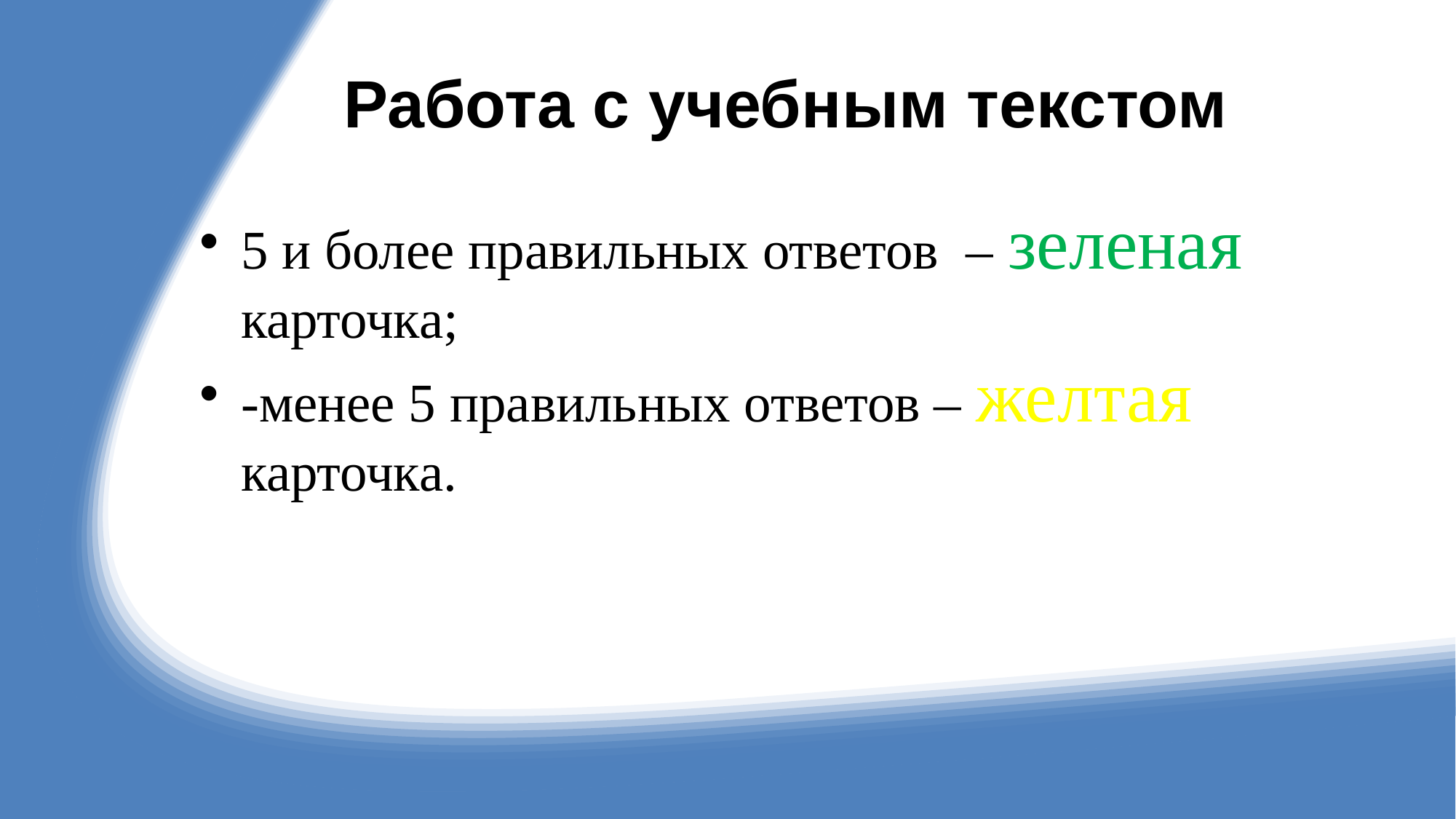

# Работа с учебным текстом
5 и более правильных ответов  – зеленая карточка;
-менее 5 правильных ответов – желтая карточка.